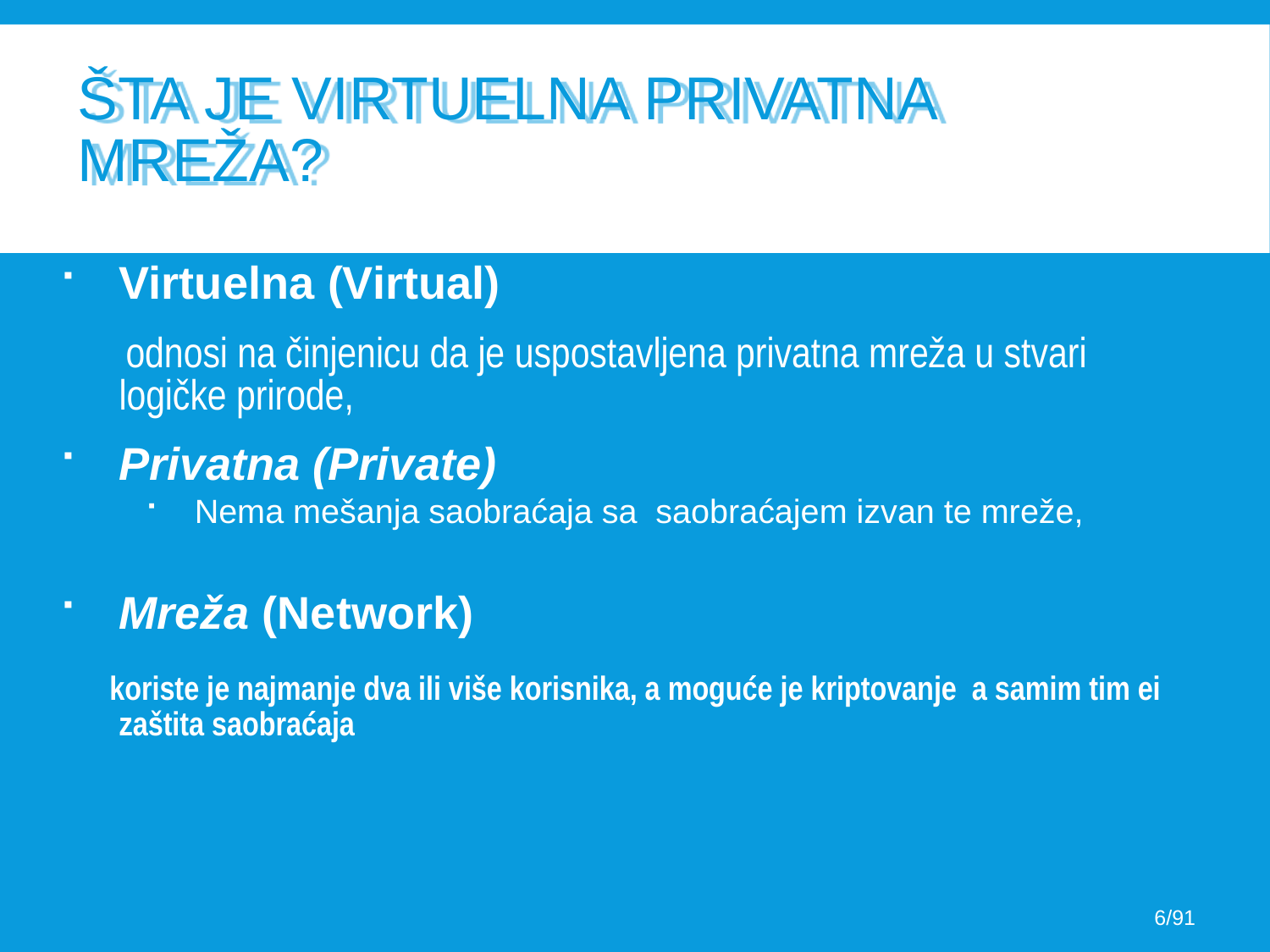

# Šta je virtuelna privatna mreža?
Virtuelna (Virtual)
       odnosi na činjenicu da je uspostavljena privatna mreža u stvari logičke prirode,
Privatna (Private)
Nema mešanja saobraćaja sa  saobraćajem izvan te mreže,
Mreža (Network)
     koriste je najmanje dva ili više korisnika, a moguće je kriptovanje  a samim tim ei zaštita saobraćaja
6/91